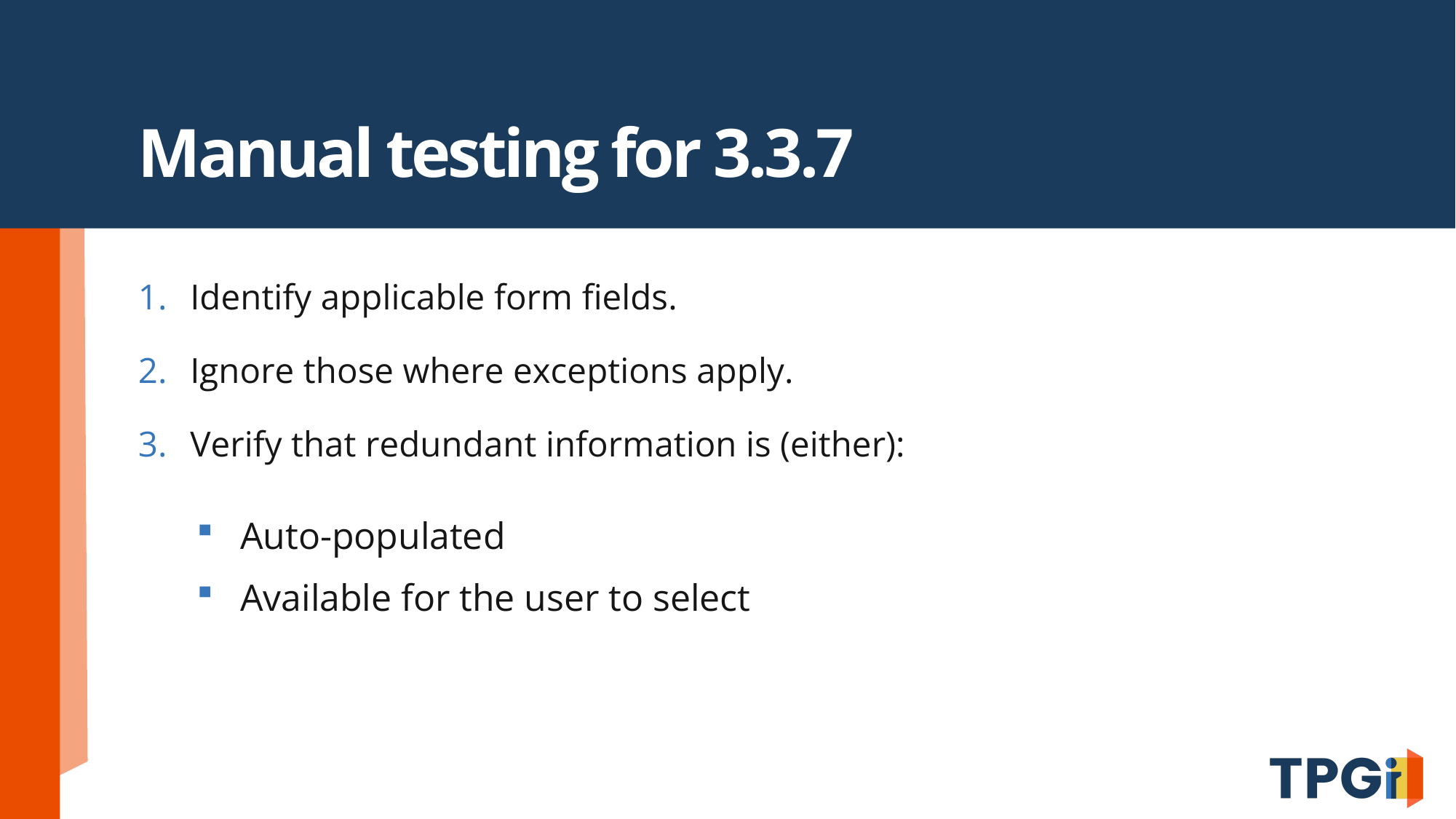

# Manual testing for 3.3.7
Identify applicable form fields.
Ignore those where exceptions apply.
Verify that redundant information is (either):
Auto-populated
Available for the user to select